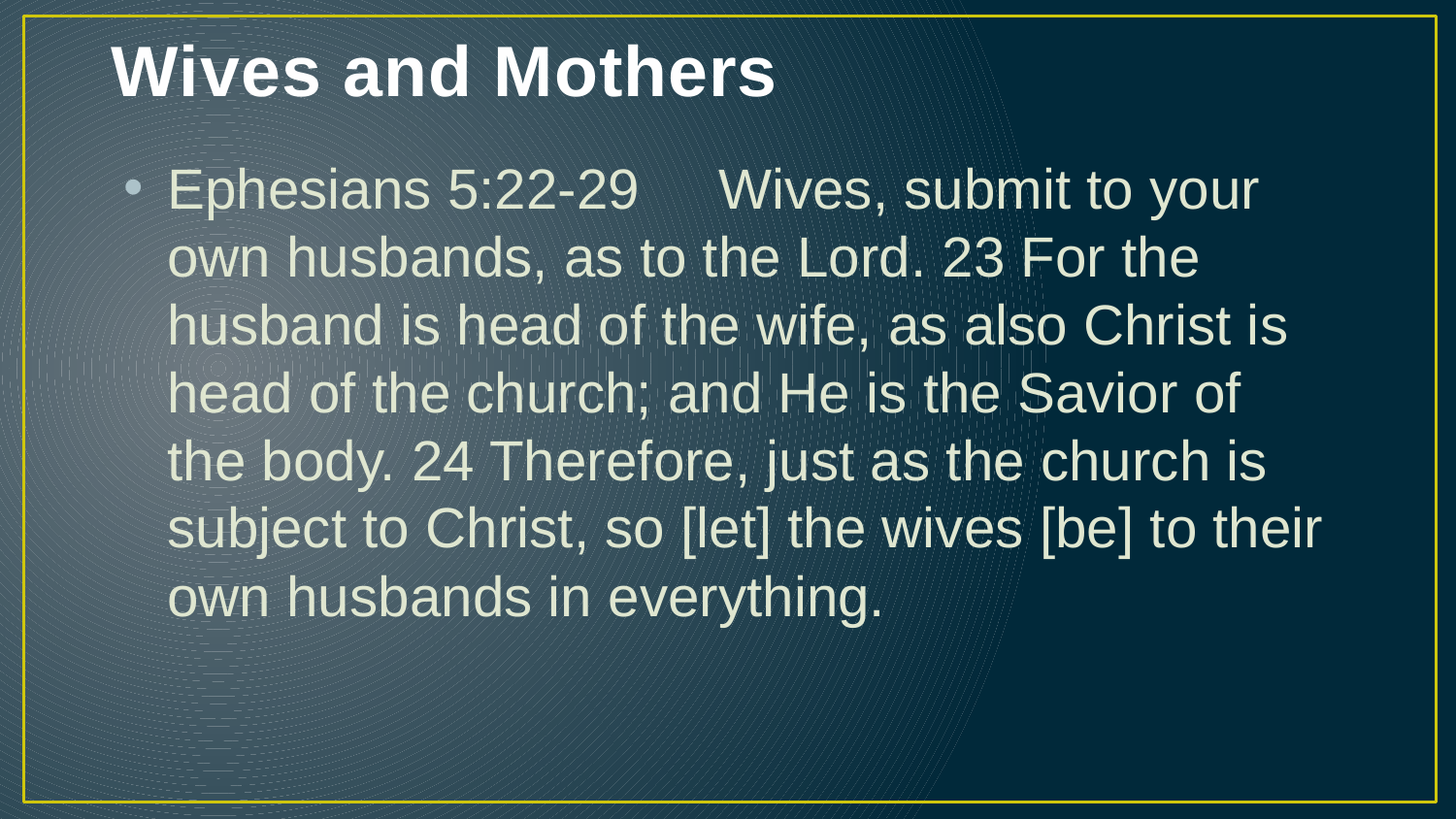

# Wives and Mothers
Ephesians 5:22-29     Wives, submit to your own husbands, as to the Lord. 23 For the husband is head of the wife, as also Christ is head of the church; and He is the Savior of the body. 24 Therefore, just as the church is subject to Christ, so [let] the wives [be] to their own husbands in everything.